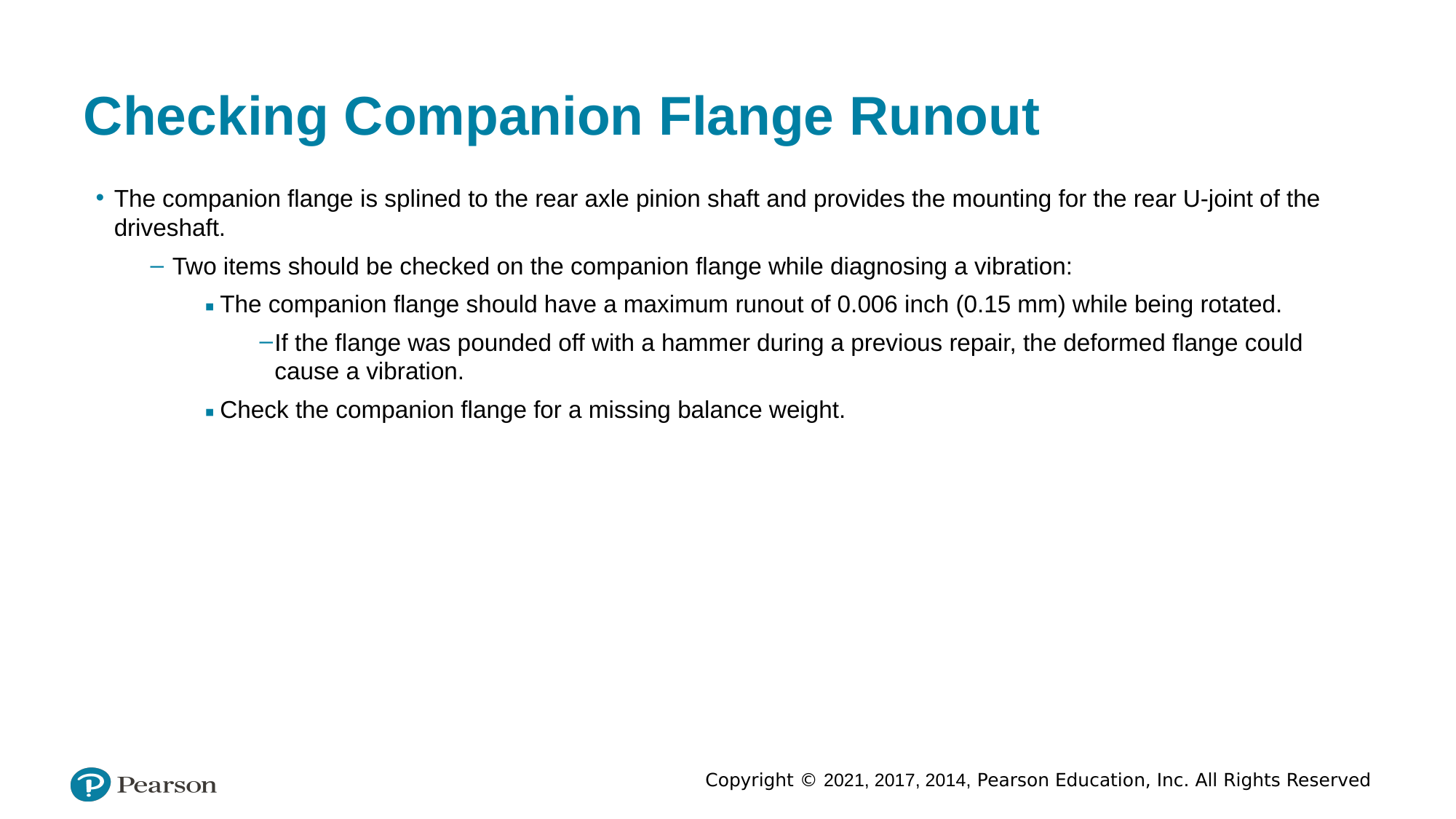

# Checking Companion Flange Runout
The companion flange is splined to the rear axle pinion shaft and provides the mounting for the rear U-joint of the driveshaft.
Two items should be checked on the companion flange while diagnosing a vibration:
The companion flange should have a maximum runout of 0.006 inch (0.15 mm) while being rotated.
If the flange was pounded off with a hammer during a previous repair, the deformed flange could cause a vibration.
Check the companion flange for a missing balance weight.